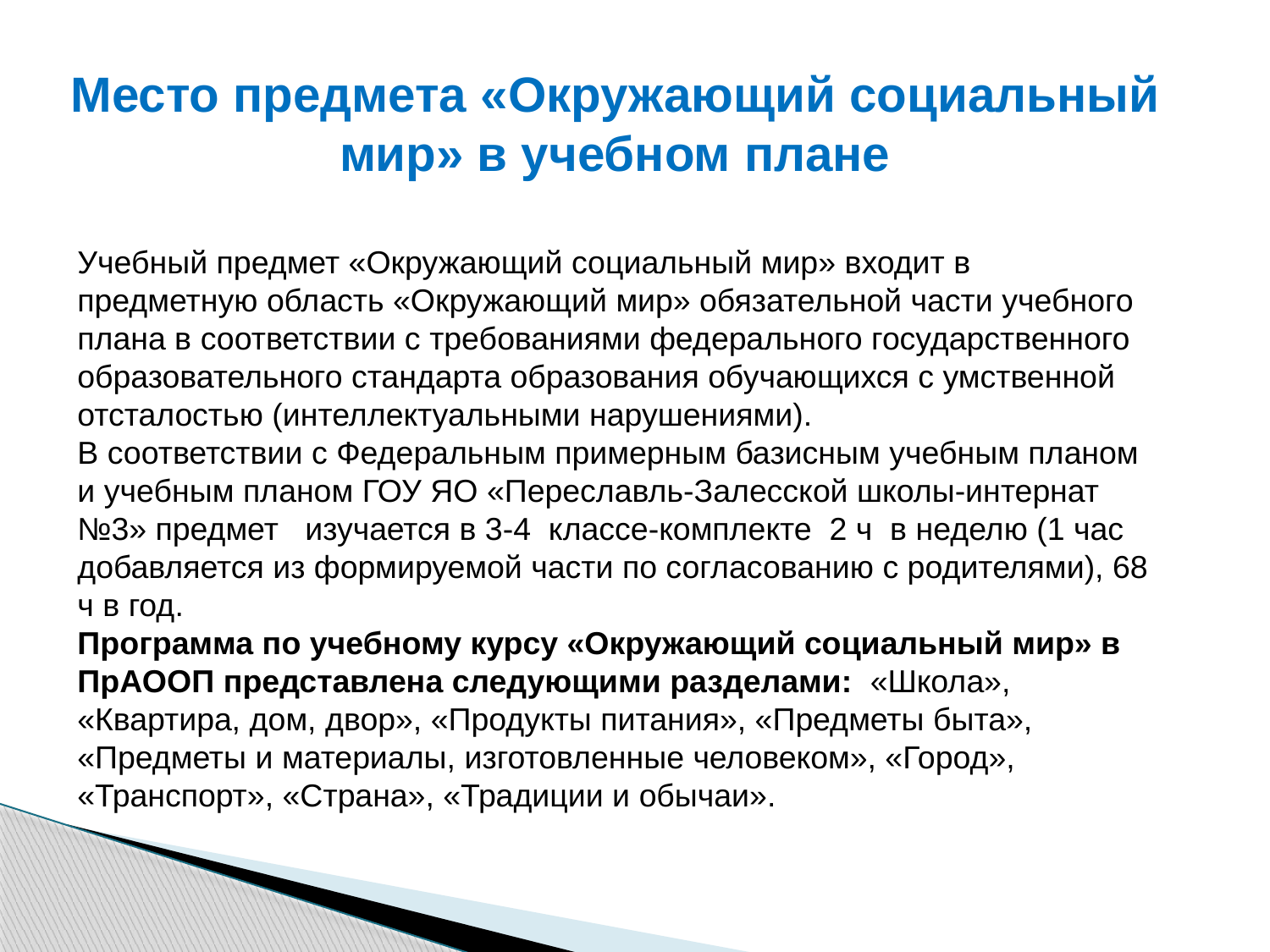

Место предмета «Окружающий социальный мир» в учебном плане
Учебный предмет «Окружающий социальный мир» входит в предметную область «Окружающий мир» обязательной части учебного плана в соответствии с требованиями федерального государственного образовательного стандарта образования обучающихся с умственной отсталостью (интеллектуальными нарушениями).
В соответствии с Федеральным примерным базисным учебным планом и учебным планом ГОУ ЯО «Переславль-Залесской школы-интернат №3» предмет   изучается в 3-4  классе-комплекте  2 ч  в неделю (1 час добавляется из формируемой части по согласованию с родителями), 68 ч в год.
Программа по учебному курсу «Окружающий социальный мир» в ПрАООП представлена следующими разделами:  «Школа», «Квартира, дом, двор», «Продукты питания», «Предметы быта», «Предметы и материалы, изготовленные человеком», «Город», «Транспорт», «Страна», «Традиции и обычаи».